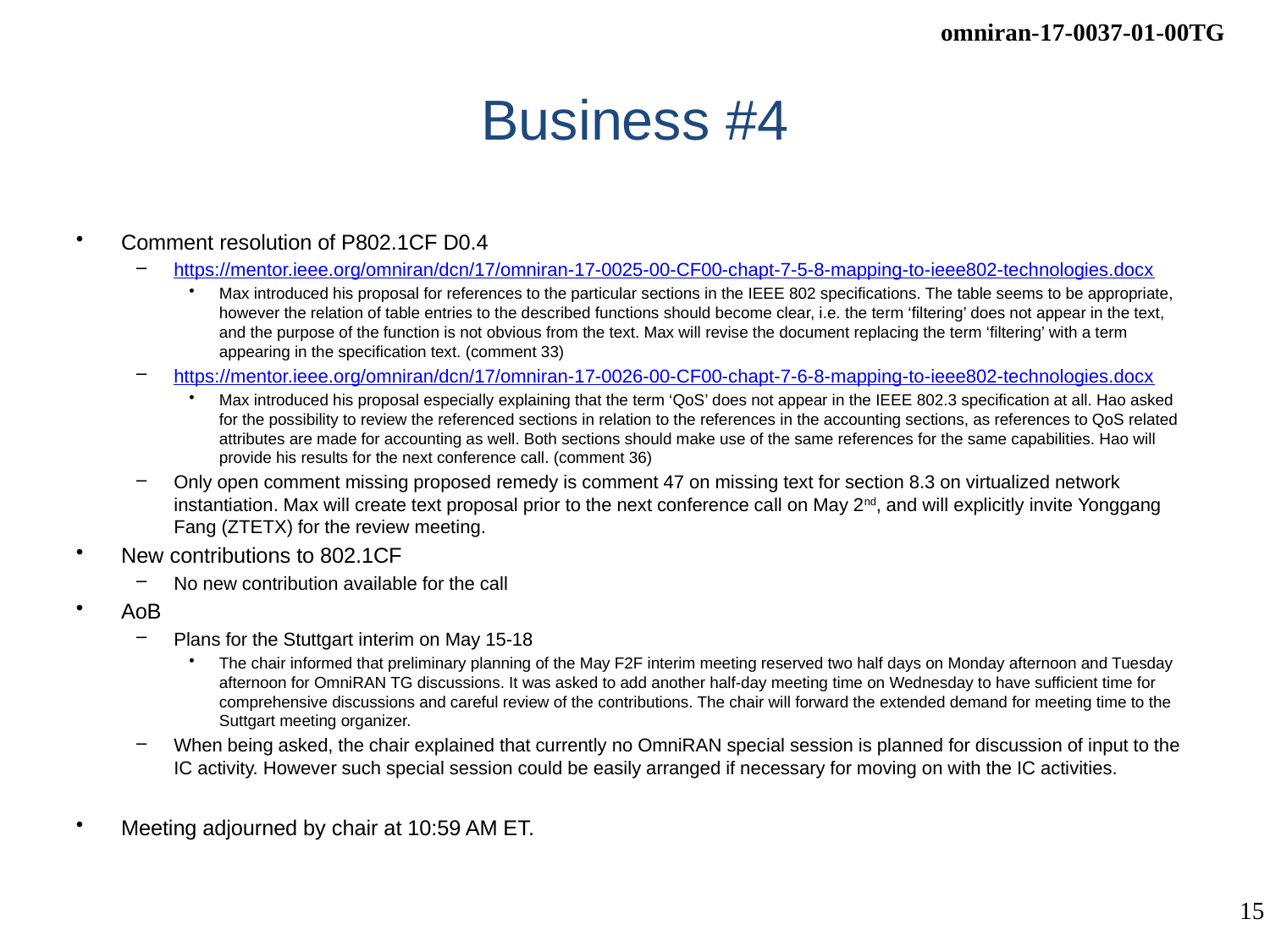

# Business #4
Comment resolution of P802.1CF D0.4
https://mentor.ieee.org/omniran/dcn/17/omniran-17-0025-00-CF00-chapt-7-5-8-mapping-to-ieee802-technologies.docx
Max introduced his proposal for references to the particular sections in the IEEE 802 specifications. The table seems to be appropriate, however the relation of table entries to the described functions should become clear, i.e. the term ‘filtering’ does not appear in the text, and the purpose of the function is not obvious from the text. Max will revise the document replacing the term ‘filtering’ with a term appearing in the specification text. (comment 33)
https://mentor.ieee.org/omniran/dcn/17/omniran-17-0026-00-CF00-chapt-7-6-8-mapping-to-ieee802-technologies.docx
Max introduced his proposal especially explaining that the term ‘QoS’ does not appear in the IEEE 802.3 specification at all. Hao asked for the possibility to review the referenced sections in relation to the references in the accounting sections, as references to QoS related attributes are made for accounting as well. Both sections should make use of the same references for the same capabilities. Hao will provide his results for the next conference call. (comment 36)
Only open comment missing proposed remedy is comment 47 on missing text for section 8.3 on virtualized network instantiation. Max will create text proposal prior to the next conference call on May 2nd, and will explicitly invite Yonggang Fang (ZTETX) for the review meeting.
New contributions to 802.1CF
No new contribution available for the call
AoB
Plans for the Stuttgart interim on May 15-18
The chair informed that preliminary planning of the May F2F interim meeting reserved two half days on Monday afternoon and Tuesday afternoon for OmniRAN TG discussions. It was asked to add another half-day meeting time on Wednesday to have sufficient time for comprehensive discussions and careful review of the contributions. The chair will forward the extended demand for meeting time to the Suttgart meeting organizer.
When being asked, the chair explained that currently no OmniRAN special session is planned for discussion of input to the IC activity. However such special session could be easily arranged if necessary for moving on with the IC activities.

Meeting adjourned by chair at 10:59 AM ET.